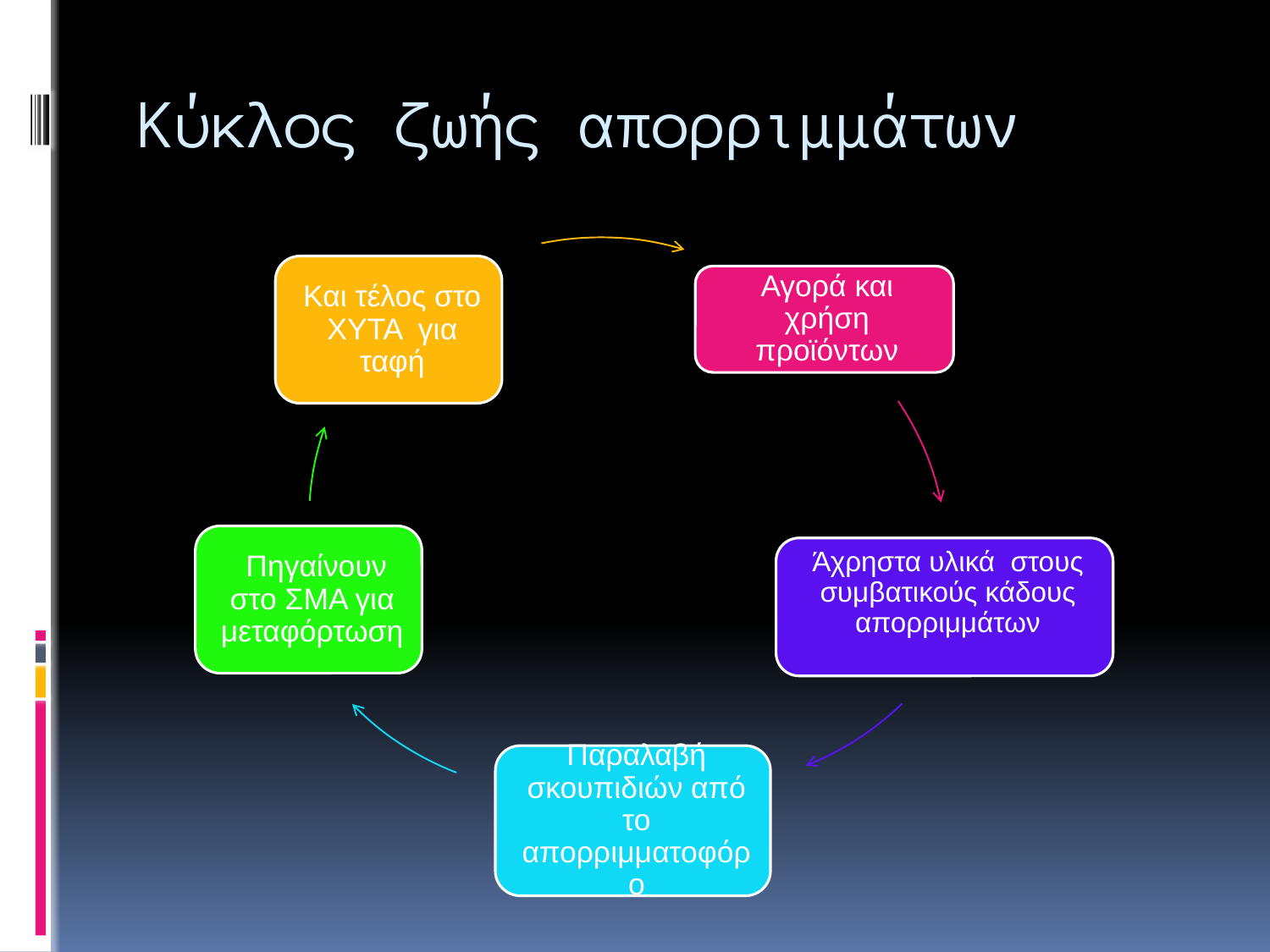

# Κύκλος ζωής απορριμμάτων
Αγορά και χρήση προϊόντων
Άχρηστα υλικά  στους συμβατικούς κάδους απορριμμάτων
Παραλαβή σκουπιδιών από το απορριμματοφόρο
 Πηγαίνουν στο ΣΜΑ για μεταφόρτωση
Και τέλος στο ΧΥΤΑ  για ταφή